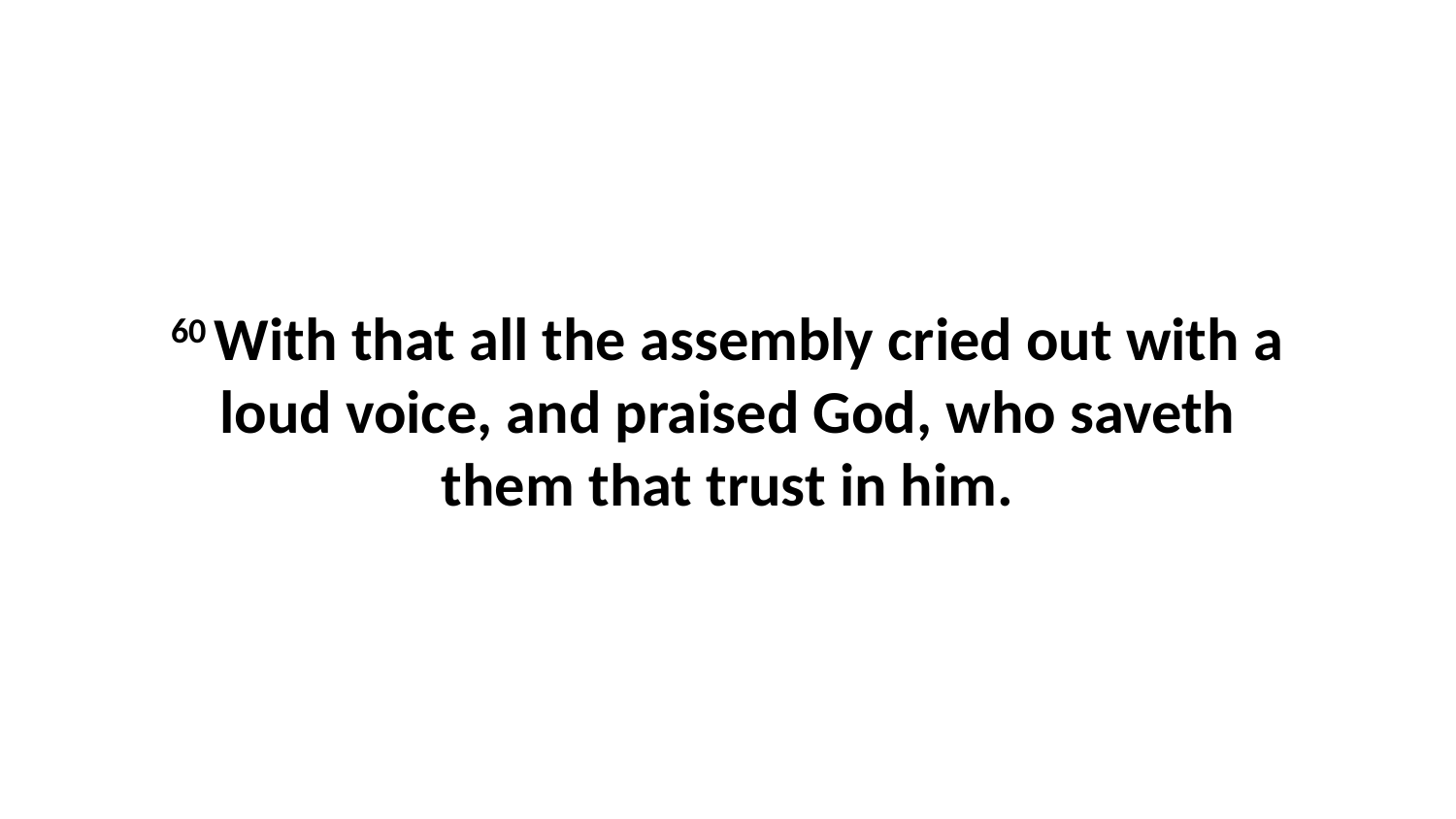

60 With that all the assembly cried out with a loud voice, and praised God, who saveth them that trust in him.